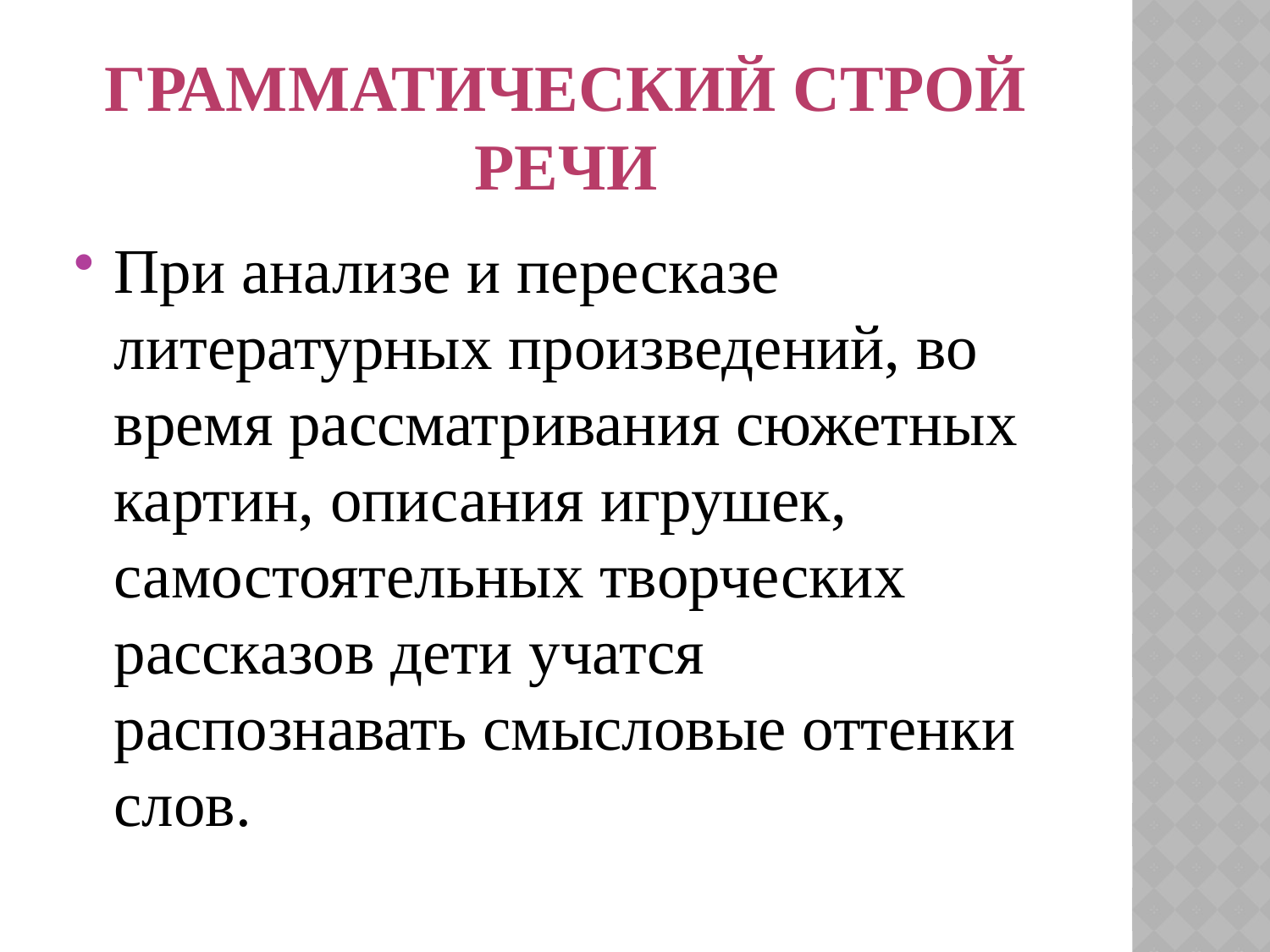

# Грамматический строй речи
При анализе и пересказе литературных произведений, во время рассматривания сюжетных картин, описания игрушек, самостоятельных творческих рассказов дети учатся распознавать смысловые оттенки слов.